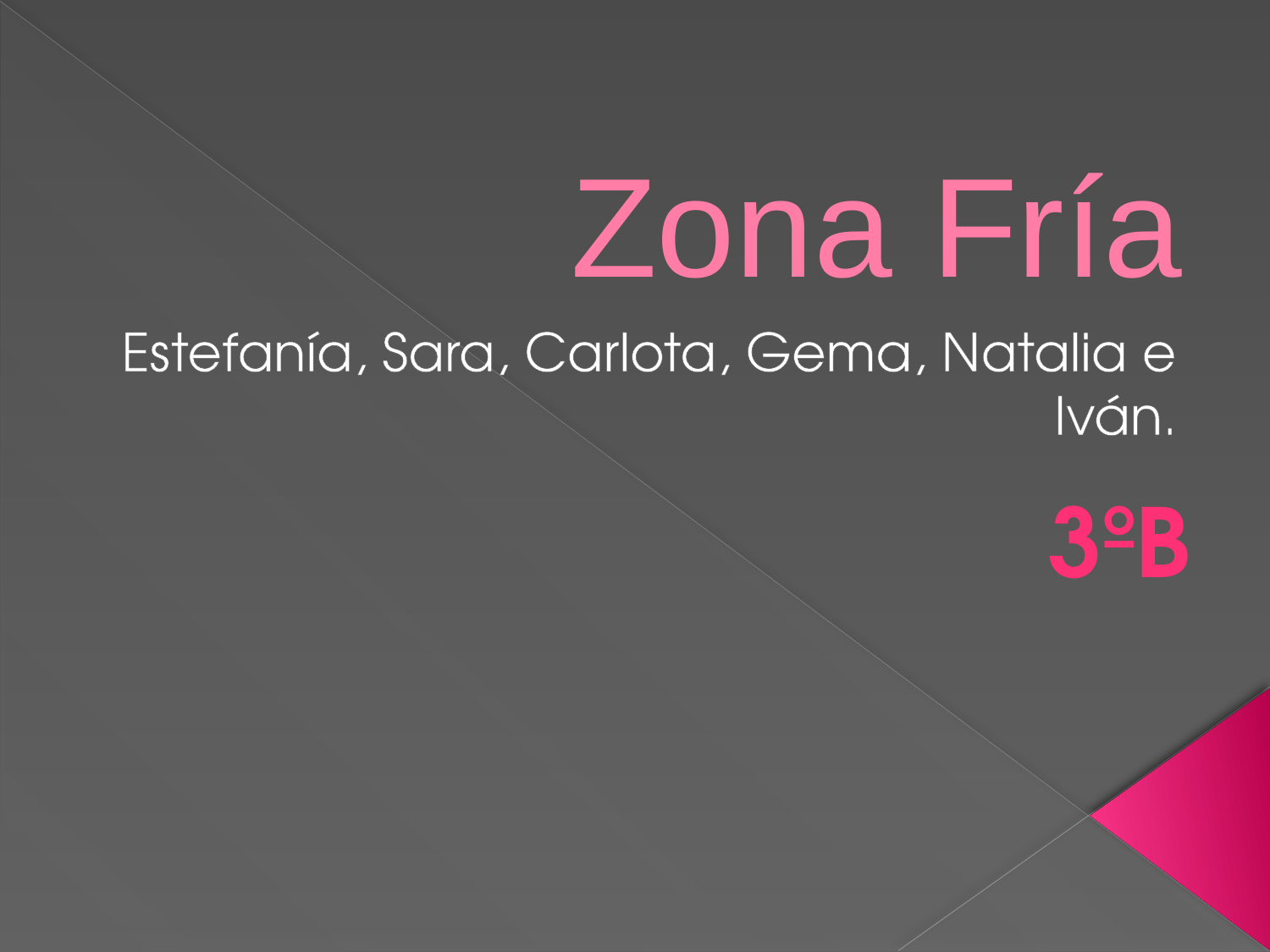

# Zona Fría
Estefanía, Sara, Carlota, Gema, Natalia e Iván.

3ºB